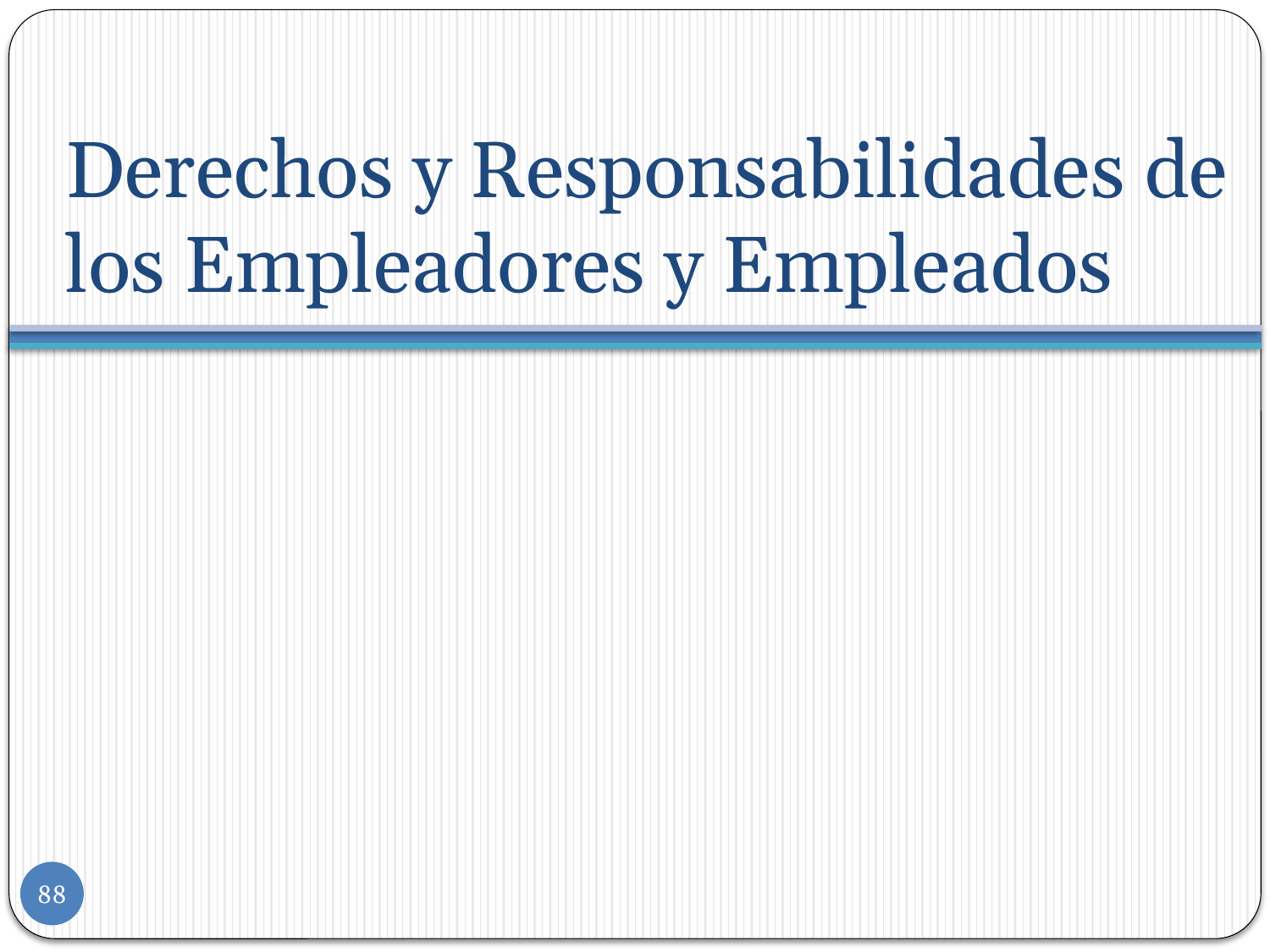

# Derechos y Responsabilidades de los Empleadores y Empleados
88